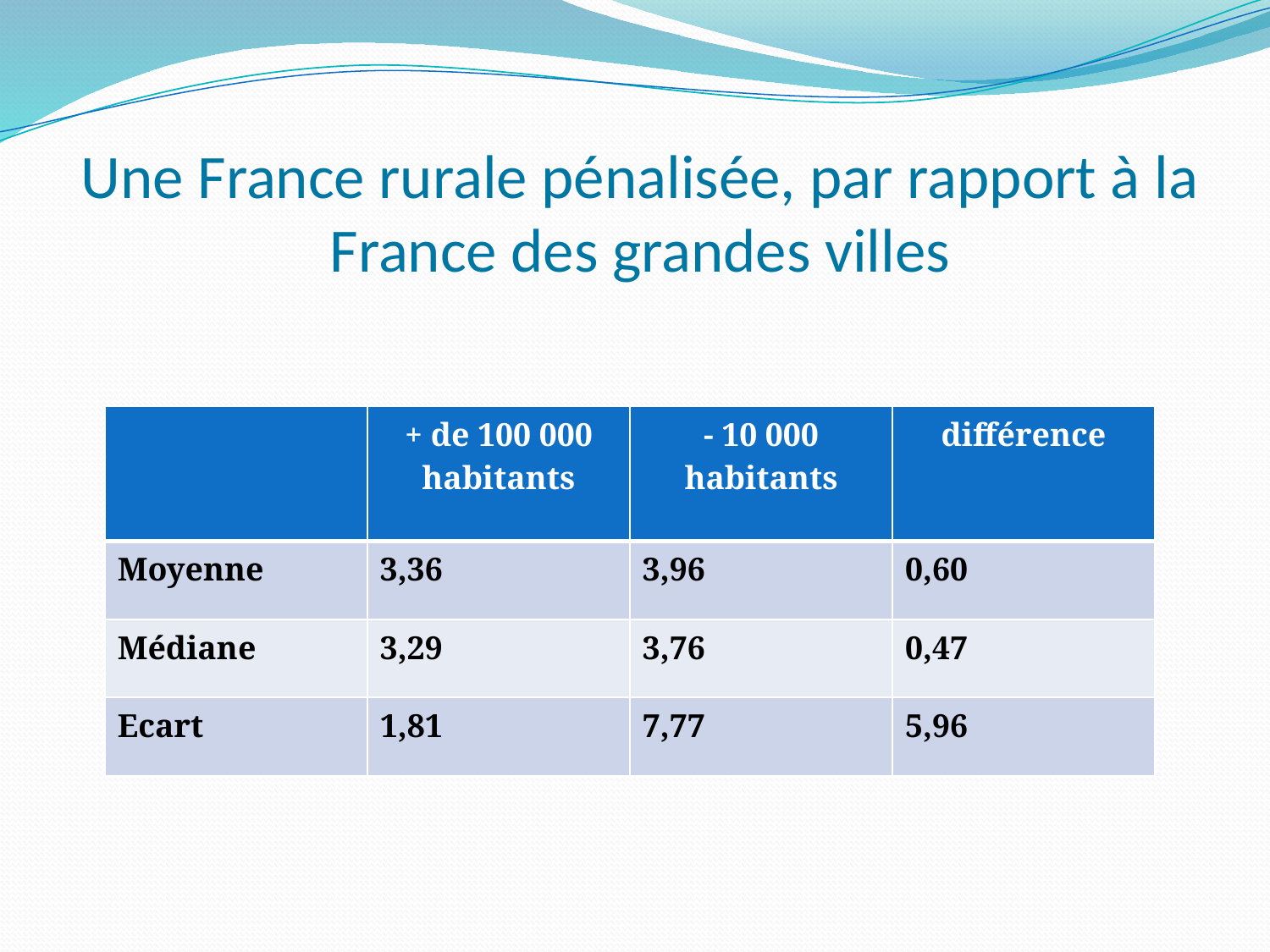

# Une France rurale pénalisée, par rapport à la France des grandes villes
|  | + de 100 000 habitants | - 10 000 habitants | différence |
| --- | --- | --- | --- |
| Moyenne | 3,36 | 3,96 | 0,60 |
| Médiane | 3,29 | 3,76 | 0,47 |
| Ecart | 1,81 | 7,77 | 5,96 |